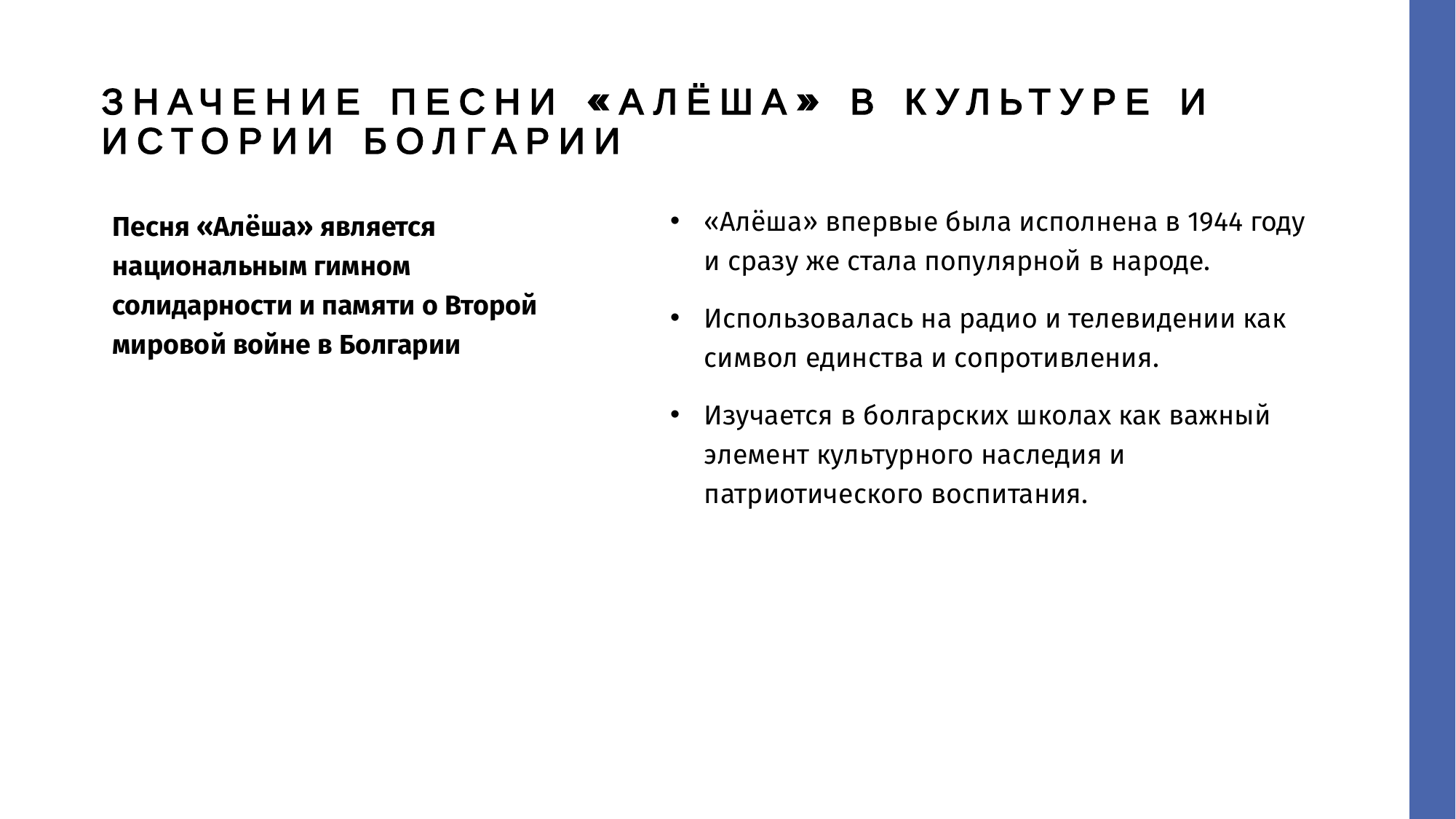

# Значение песни «Алёша» в культуре и истории Болгарии
Песня «Алёша» является национальным гимном солидарности и памяти о Второй мировой войне в Болгарии
«Алёша» впервые была исполнена в 1944 году и сразу же стала популярной в народе.
Использовалась на радио и телевидении как символ единства и сопротивления.
Изучается в болгарских школах как важный элемент культурного наследия и патриотического воспитания.